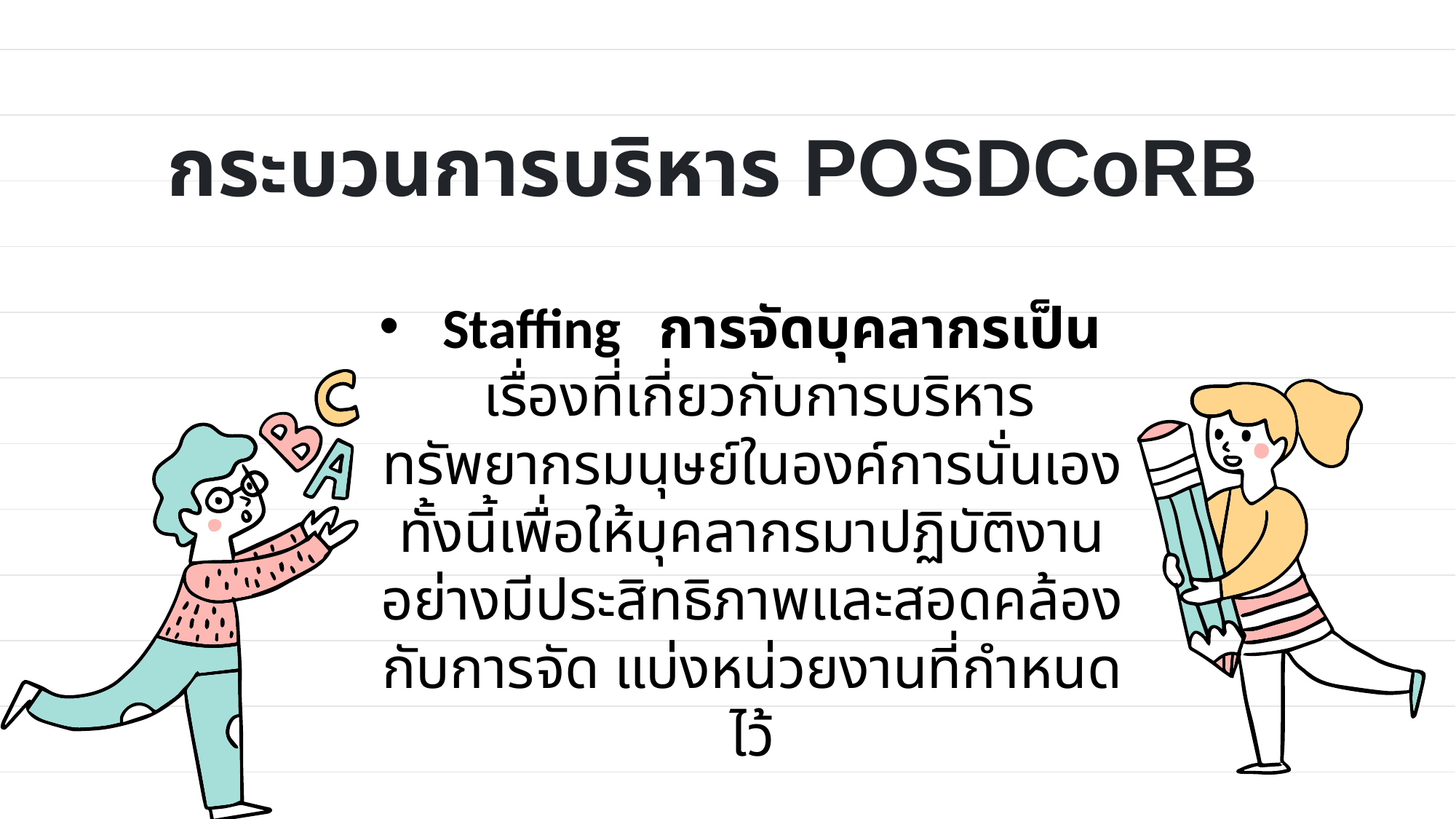

# กระบวนการบริหาร POSDCoRB
 Staffing   การจัดบุคลากรเป็น
 เรื่องที่เกี่ยวกับการบริหารทรัพยากรมนุษย์ในองค์การนั่นเอง ทั้งนี้เพื่อให้บุคลากรมาปฏิบัติงานอย่างมีประสิทธิภาพและสอดคล้องกับการจัด แบ่งหน่วยงานที่กำหนดไว้